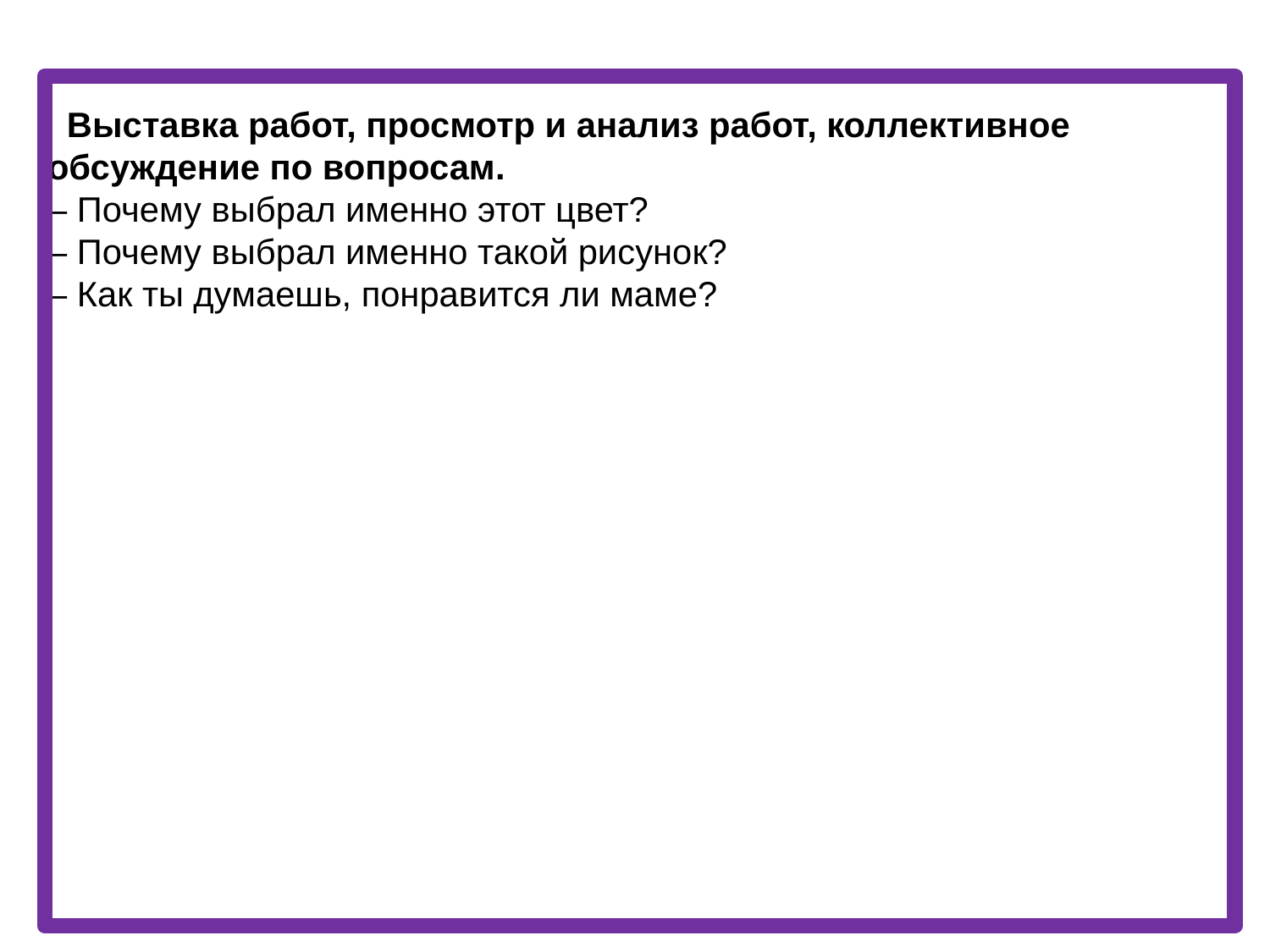

Выставка работ, просмотр и анализ работ, коллективное обсуждение по вопросам.
– Почему выбрал именно этот цвет?
– Почему выбрал именно такой рисунок?
– Как ты думаешь, понравится ли маме?